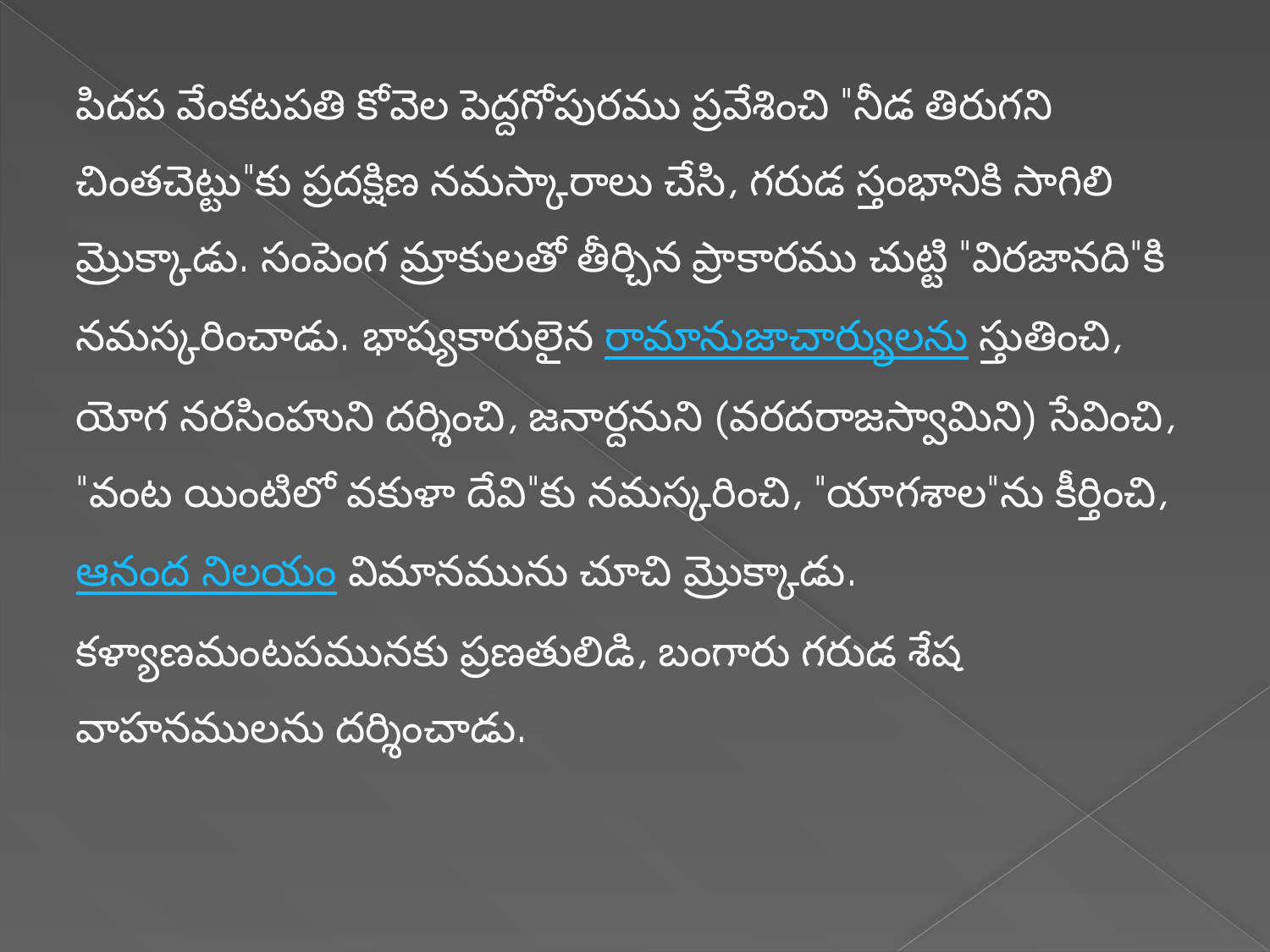

పిదప వేంకటపతి కోవెల పెద్దగోపురము ప్రవేశించి "నీడ తిరుగని చింతచెట్టు"కు ప్రదక్షిణ నమస్కారాలు చేసి, గరుడ స్తంభానికి సాగిలి మ్రొక్కాడు. సంపెంగ మ్రాకులతో తీర్చిన ప్రాకారము చుట్టి "విరజానది"కి నమస్కరించాడు. భాష్యకారులైన రామానుజాచార్యులను స్తుతించి, యోగ నరసింహుని దర్శించి, జనార్దనుని (వరదరాజస్వామిని) సేవించి, "వంట యింటిలో వకుళా దేవి"కు నమస్కరించి, "యాగశాల"ను కీర్తించి, ఆనంద నిలయం విమానమును చూచి మ్రొక్కాడు. కళ్యాణమంటపమునకు ప్రణతులిడి, బంగారు గరుడ శేష వాహనములను దర్శించాడు.